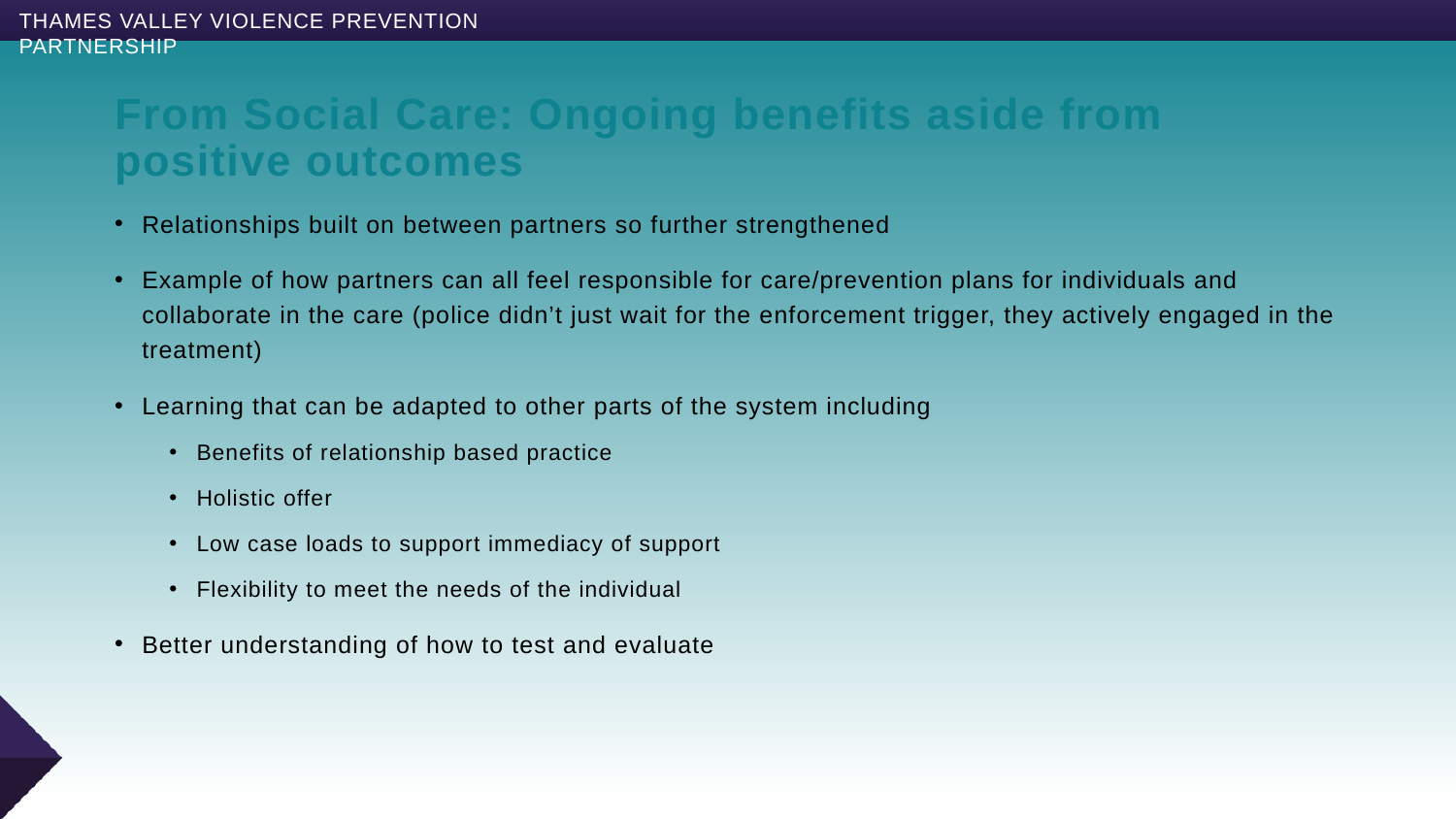

# From Social Care: Ongoing benefits aside from positive outcomes
Relationships built on between partners so further strengthened
Example of how partners can all feel responsible for care/prevention plans for individuals and collaborate in the care (police didn’t just wait for the enforcement trigger, they actively engaged in the treatment)
Learning that can be adapted to other parts of the system including
Benefits of relationship based practice
Holistic offer
Low case loads to support immediacy of support
Flexibility to meet the needs of the individual
Better understanding of how to test and evaluate